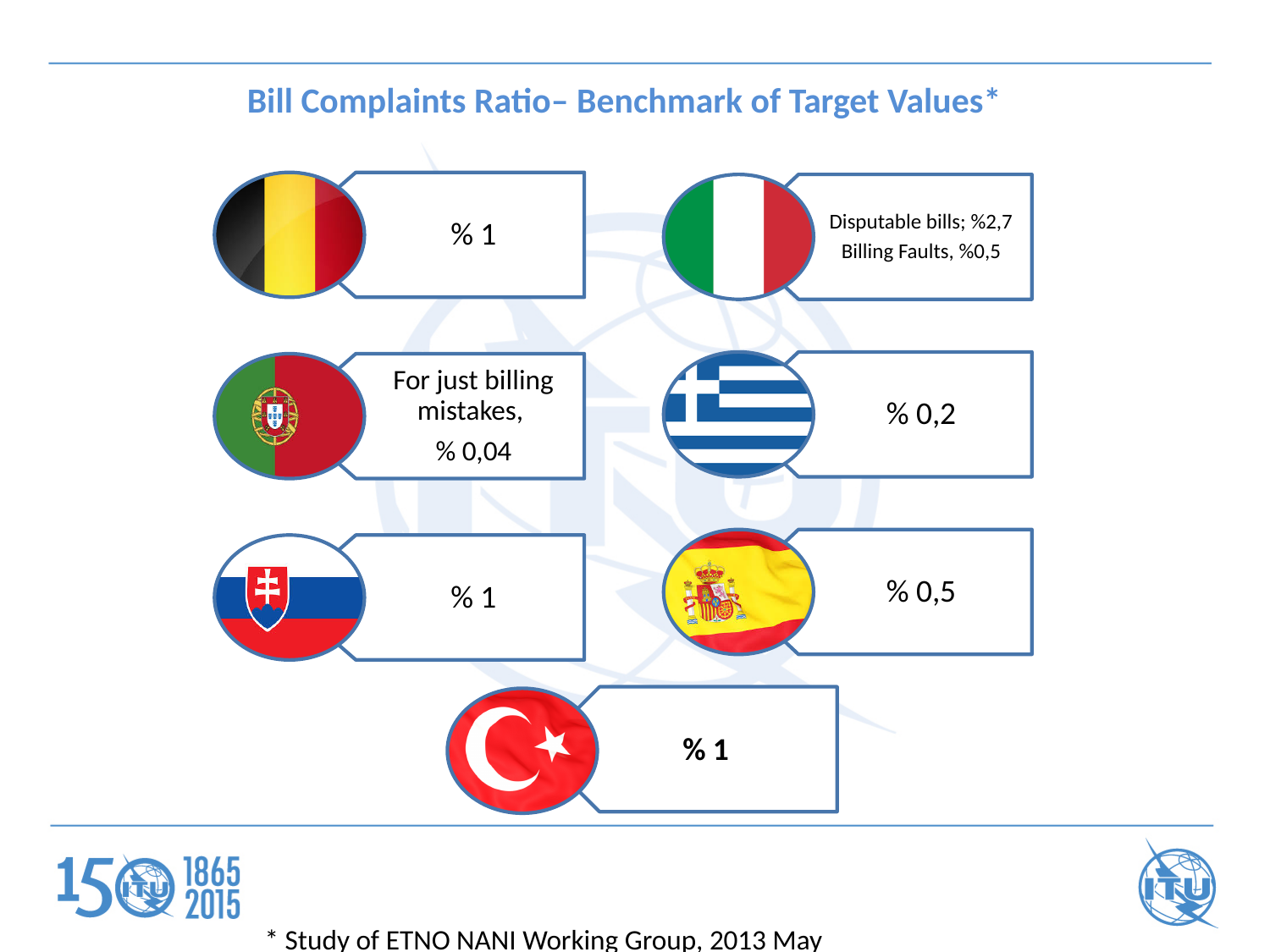

# Bill Complaints Ratio– Benchmark of Target Values*
% 1

Disputable bills; %2,7
Billing Faults, %0,5

% 0,2

For just billing mistakes,
% 0,04

% 0,5

% 1

% 1

* Study of ETNO NANI Working Group, 2013 May